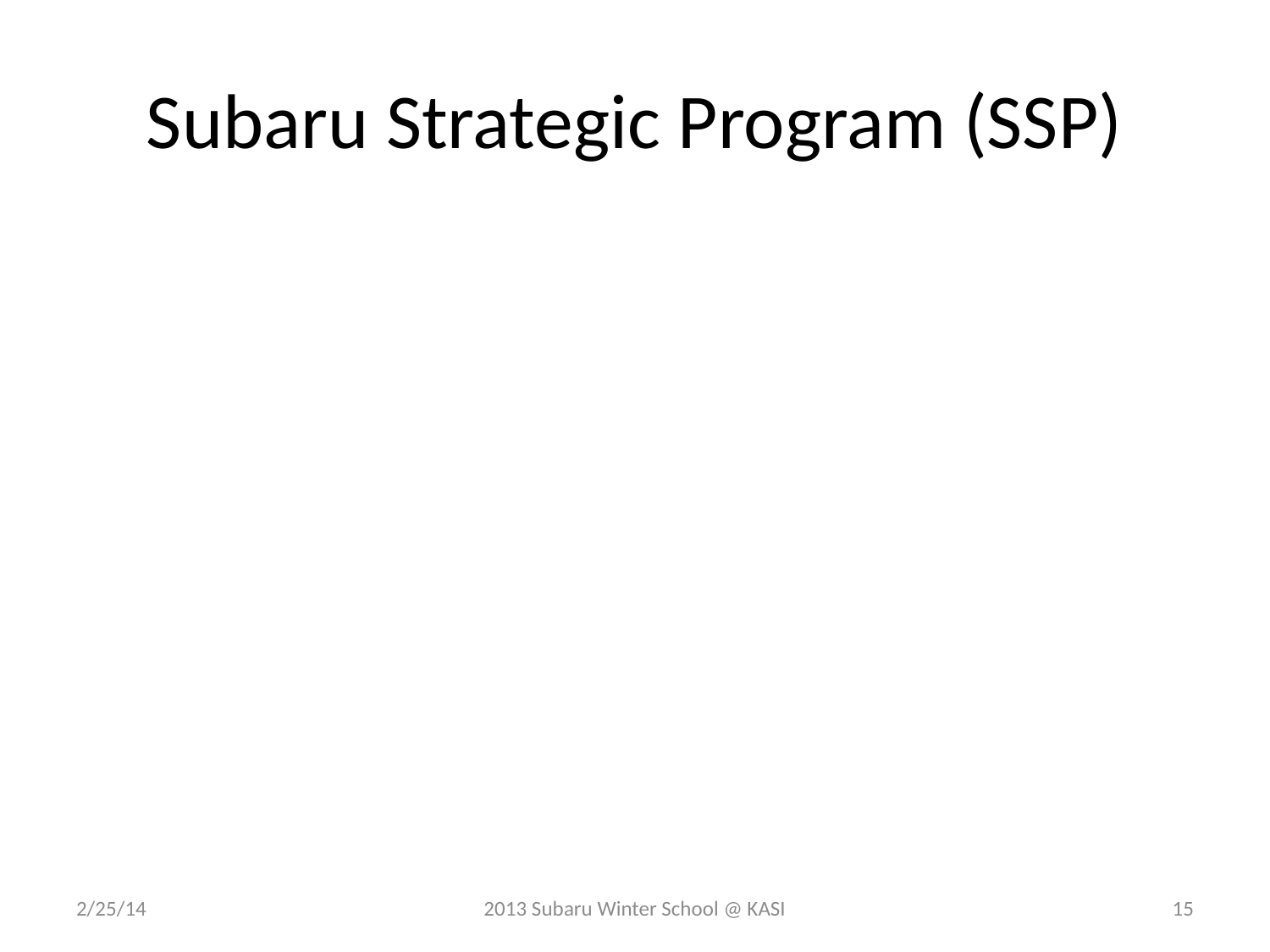

# Subaru Strategic Program (SSP)

2/25/14
2013 Subaru Winter School @ KASI
15